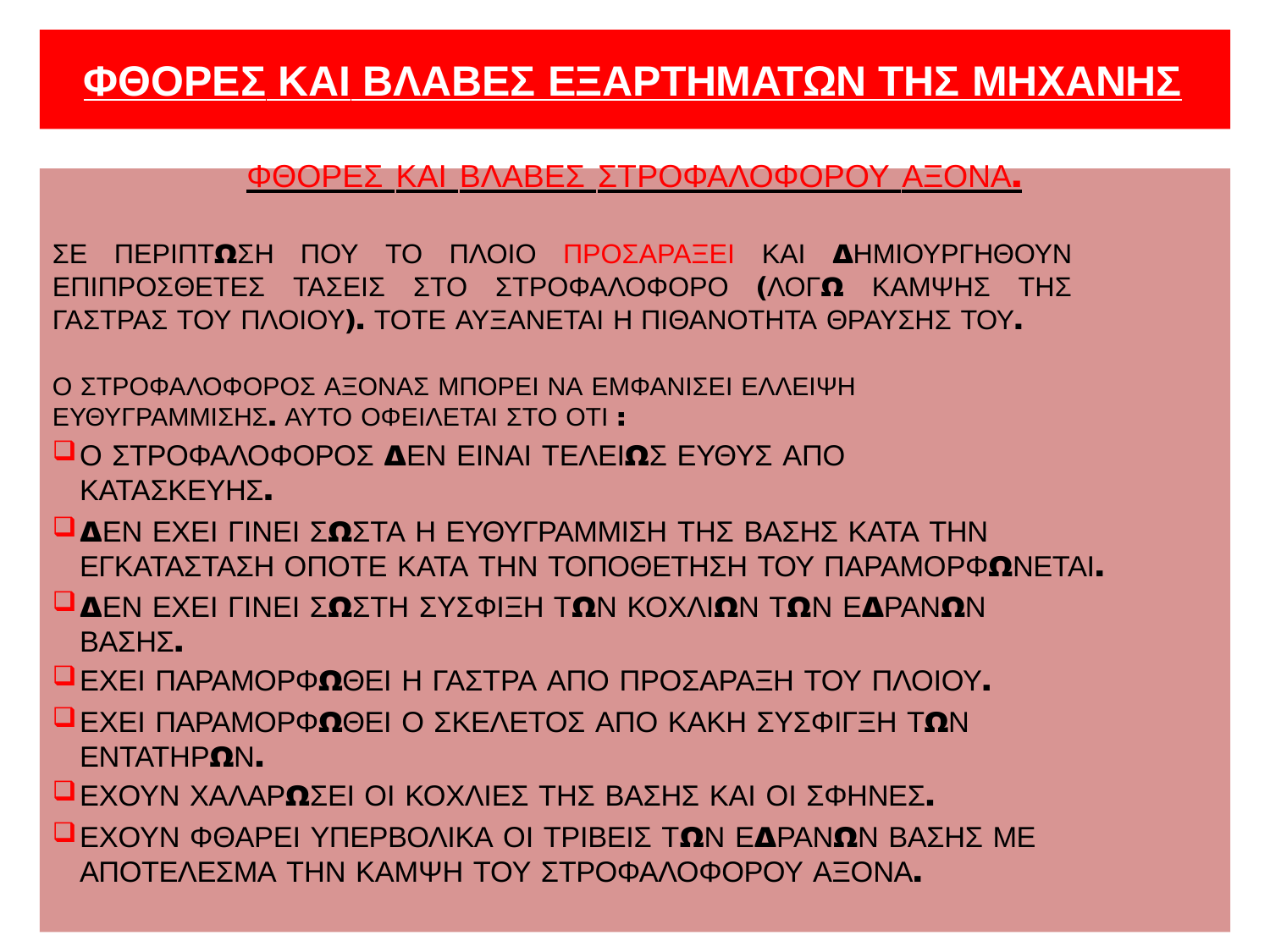

# ΦΘΟΡΕΣ ΚΑΙ ΒΛΑΒΕΣ ΕΞΑΡΤΗΜΑΤΩΝ ΤΗΣ ΜΗΧΑΝΗΣ

ΦΘΟΡΕΣ ΚΑΙ ΒΛΑΒΕΣ ΣΤΡΟΦΑΛΟΦΟΡΟΥ ΑΞΟΝΑ.

ΣΕ ΠΕΡΙΠΤΩΣΗ ΠΟΥ ΤΟ ΠΛΟΙΟ ΠΡΟΣΑΡΑΞΕΙ ΚΑΙ ΔΗΜΙΟΥΡΓΗΘΟΥΝ ΕΠΙΠΡΟΣΘΕΤΕΣ ΤΑΣΕΙΣ ΣΤΟ ΣΤΡΟΦΑΛΟΦΟΡΟ (ΛΟΓΩ ΚΑΜΨΗΣ ΤΗΣ ΓΑΣΤΡΑΣ ΤΟΥ ΠΛΟΙΟΥ). ΤΟΤΕ ΑΥΞΑΝΕΤΑΙ Η ΠΙΘΑΝΟΤΗΤΑ ΘΡΑΥΣΗΣ ΤΟΥ.

Ο ΣΤΡΟΦΑΛΟΦΟΡΟΣ ΑΞΟΝΑΣ ΜΠΟΡΕΙ ΝΑ ΕΜΦΑΝΙΣΕΙ ΕΛΛΕΙΨΗ ΕΥΘΥΓΡΑΜΜΙΣΗΣ. ΑΥΤΟ ΟΦΕΙΛΕΤΑΙ ΣΤΟ ΟΤΙ :
Ο ΣΤΡΟΦΑΛΟΦΟΡΟΣ ΔΕΝ ΕΙΝΑΙ ΤΕΛΕΙΩΣ ΕΥΘΥΣ ΑΠΟ ΚΑΤΑΣΚΕΥΗΣ.
ΔΕΝ ΕΧΕΙ ΓΙΝΕΙ ΣΩΣΤΑ Η ΕΥΘΥΓΡΑΜΜΙΣΗ ΤΗΣ ΒΑΣΗΣ ΚΑΤΑ ΤΗΝ ΕΓΚΑΤΑΣΤΑΣΗ ΟΠΟΤΕ ΚΑΤΑ ΤΗΝ ΤΟΠΟΘΕΤΗΣΗ ΤΟΥ ΠΑΡΑΜΟΡΦΩΝΕΤΑΙ.
ΔΕΝ ΕΧΕΙ ΓΙΝΕΙ ΣΩΣΤΗ ΣΥΣΦΙΞΗ ΤΩΝ ΚΟΧΛΙΩΝ ΤΩΝ ΕΔΡΑΝΩΝ ΒΑΣΗΣ.
ΕΧΕΙ ΠΑΡΑΜΟΡΦΩΘΕΙ Η ΓΑΣΤΡΑ ΑΠΟ ΠΡΟΣΑΡΑΞΗ ΤΟΥ ΠΛΟΙΟΥ.
ΕΧΕΙ ΠΑΡΑΜΟΡΦΩΘΕΙ Ο ΣΚΕΛΕΤΟΣ ΑΠΟ ΚΑΚΗ ΣΥΣΦΙΓΞΗ ΤΩΝ ΕΝΤΑΤΗΡΩΝ.
ΕΧΟΥΝ ΧΑΛΑΡΩΣΕΙ ΟΙ ΚΟΧΛΙΕΣ ΤΗΣ ΒΑΣΗΣ ΚΑΙ ΟΙ ΣΦΗΝΕΣ.
ΕΧΟΥΝ ΦΘΑΡΕΙ ΥΠΕΡΒΟΛΙΚΑ ΟΙ ΤΡΙΒΕΙΣ ΤΩΝ ΕΔΡΑΝΩΝ ΒΑΣΗΣ ΜΕ ΑΠΟΤΕΛΕΣΜΑ ΤΗΝ ΚΑΜΨΗ ΤΟΥ ΣΤΡΟΦΑΛΟΦΟΡΟΥ ΑΞΟΝΑ.